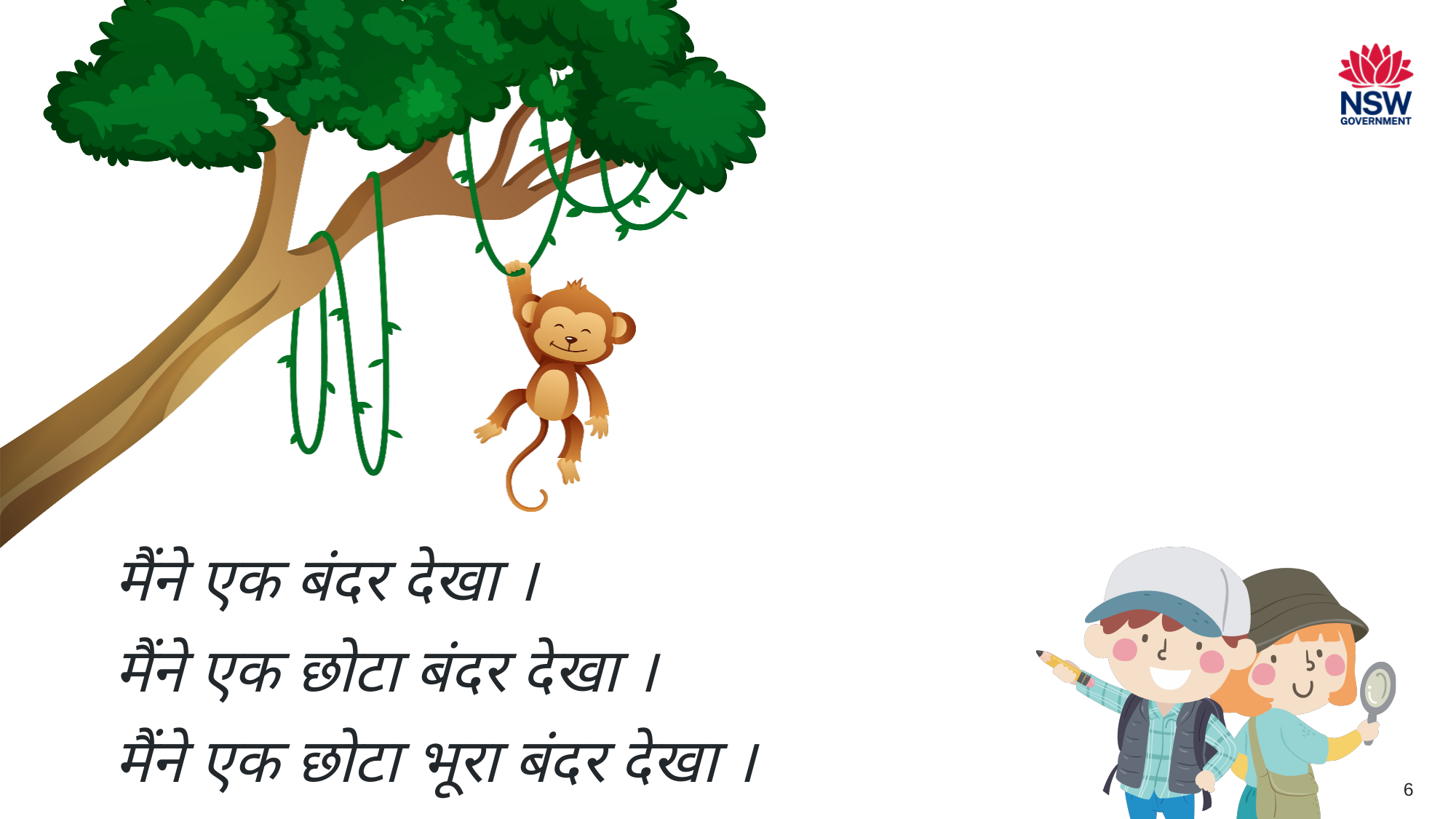

मैंने एक बंदर देखा ।
मैंने एक छोटा बंदर देखा ।
मैंने एक छोटा भूरा बंदर देखा ।
6